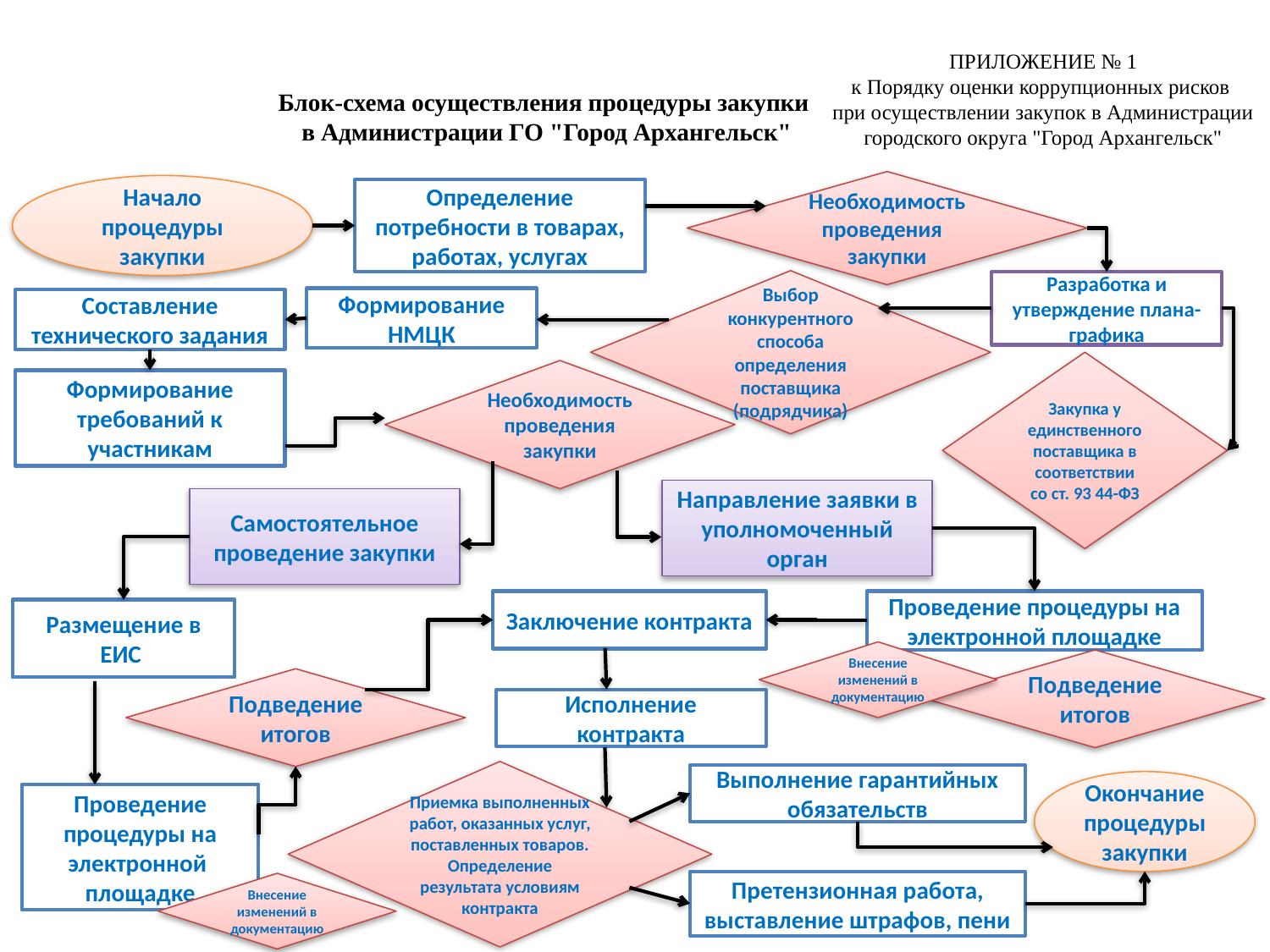

ПРИЛОЖЕНИЕ № 1
к Порядку оценки коррупционных рисков
при осуществлении закупок в Администрации городского округа "Город Архангельск"

# Блок-схема осуществления процедуры закупки в Администрации ГО "Город Архангельск"
Необходимость проведения
закупки
Начало процедуры закупки
Определение потребности в товарах, работах, услугах
Выбор конкурентного способа определения поставщика (подрядчика)
Разработка и утверждение плана-графика
Формирование НМЦК
Составление технического задания
Закупка у единственного поставщика в соответствии со ст. 93 44-ФЗ
Необходимость проведения закупки
Формирование требований к участникам
Направление заявки в уполномоченный орган
Самостоятельное проведение закупки
Проведение процедуры на электронной площадке
Заключение контракта
Размещение в ЕИС
Внесение изменений в документацию
Подведение итогов
Подведение итогов
Исполнение контракта
Приемка выполненных работ, оказанных услуг, поставленных товаров. Определение результата условиям контракта
Выполнение гарантийных обязательств
Окончание процедуры закупки
Проведение процедуры на электронной  площадке
Претензионная работа, выставление штрафов, пени
Внесение изменений в документацию